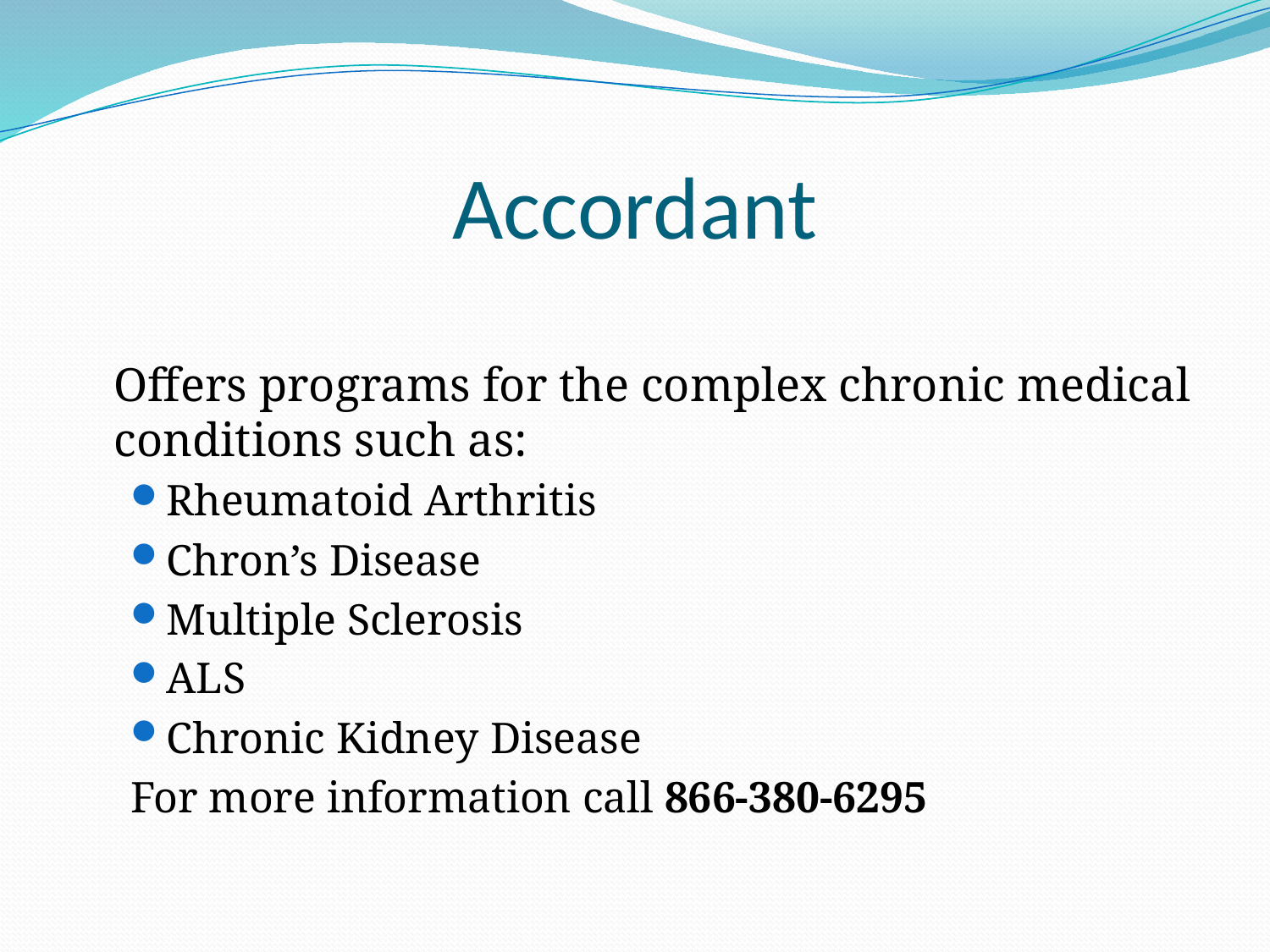

# Accordant
	Offers programs for the complex chronic medical conditions such as:
Rheumatoid Arthritis
Chron’s Disease
Multiple Sclerosis
ALS
Chronic Kidney Disease
For more information call 866-380-6295